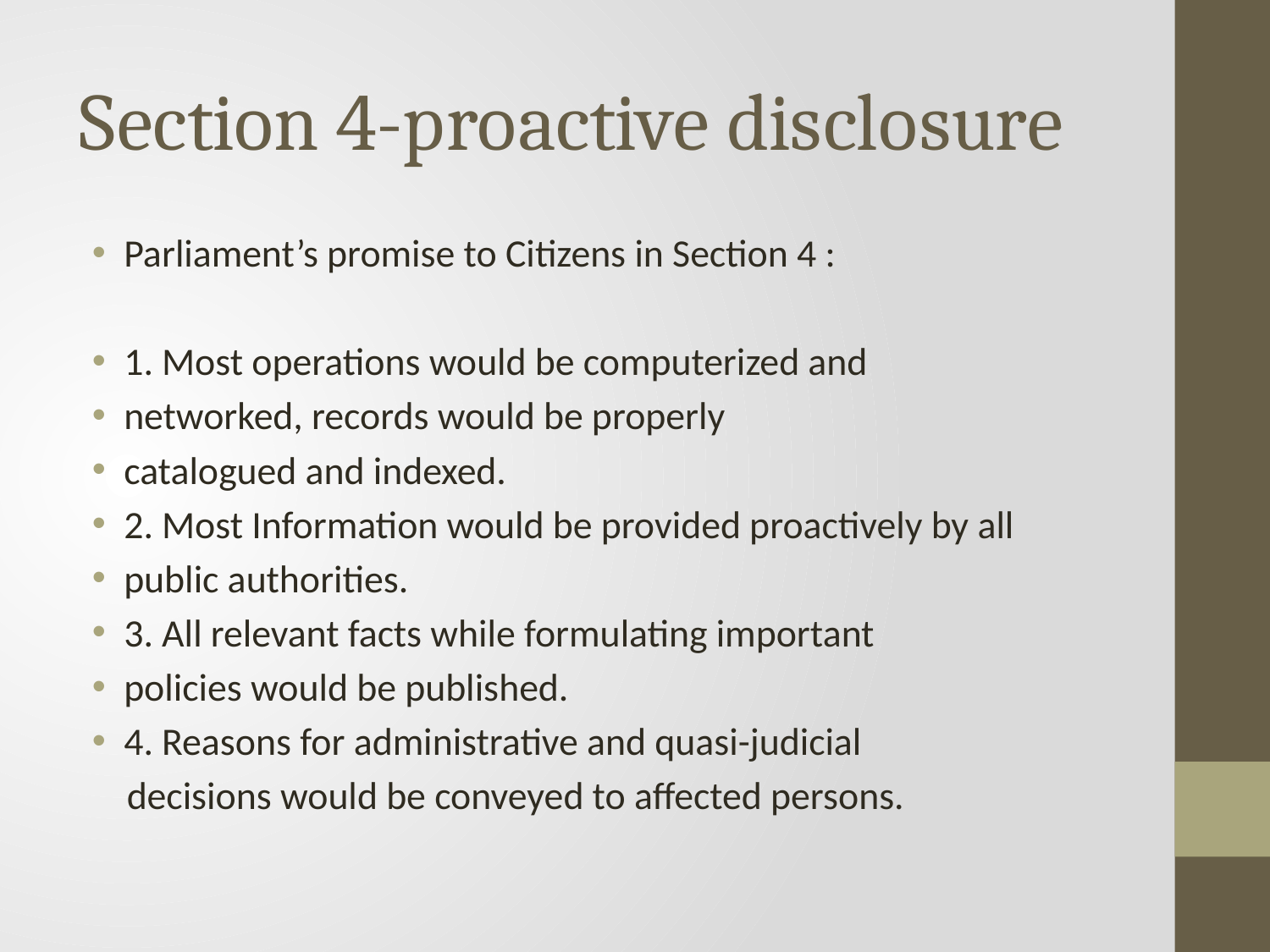

# Section 4-proactive disclosure
Parliament’s promise to Citizens in Section 4 :

1. Most operations would be computerized and
networked, records would be properly
catalogued and indexed.
2. Most Information would be provided proactively by all
public authorities.
3. All relevant facts while formulating important
policies would be published.
4. Reasons for administrative and quasi-judicial
    decisions would be conveyed to affected persons.